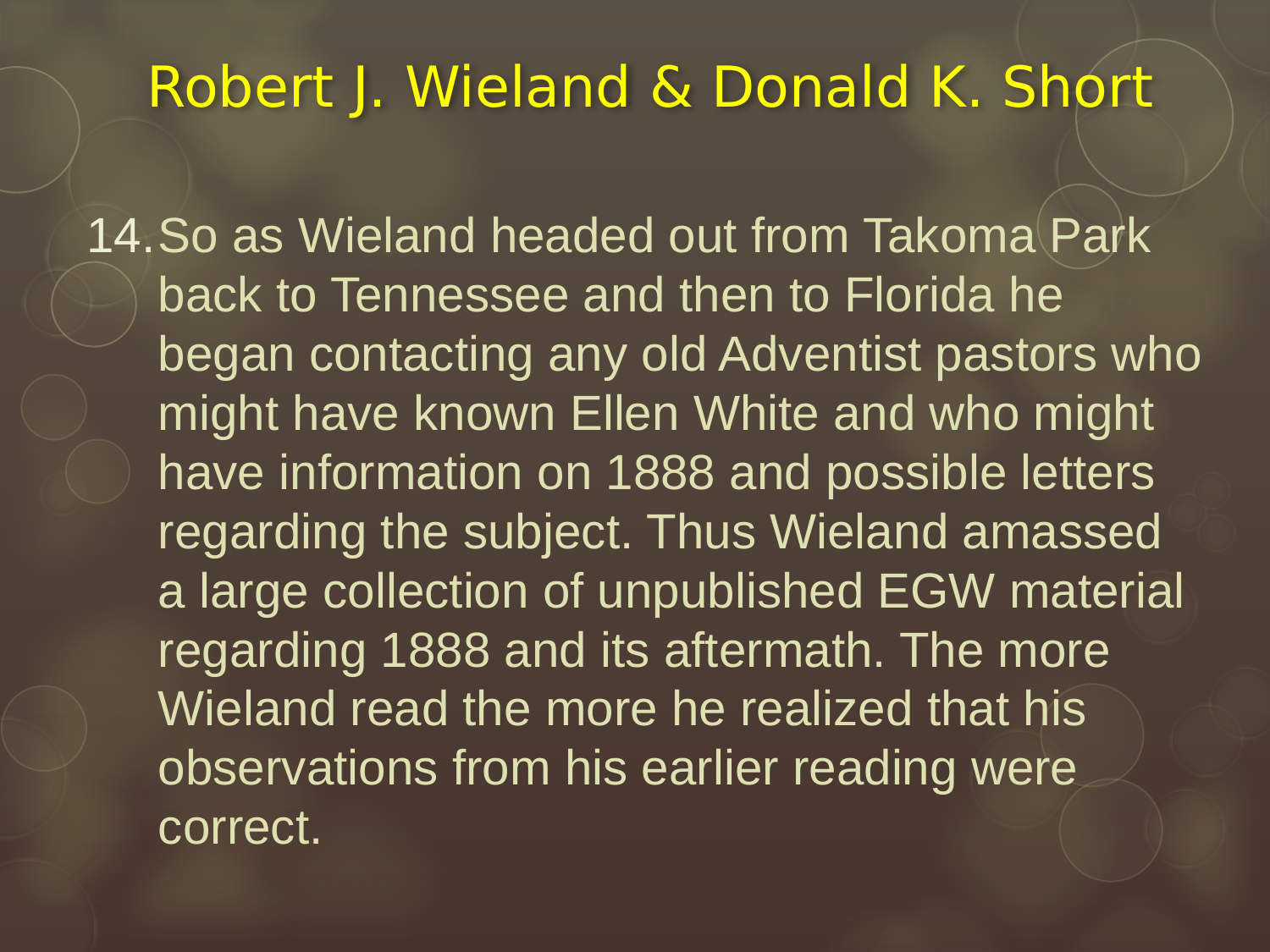

# Robert J. Wieland & Donald K. Short
So as Wieland headed out from Takoma Park back to Tennessee and then to Florida he began contacting any old Adventist pastors who might have known Ellen White and who might have information on 1888 and possible letters regarding the subject. Thus Wieland amassed a large collection of unpublished EGW material regarding 1888 and its aftermath. The more Wieland read the more he realized that his observations from his earlier reading were correct.